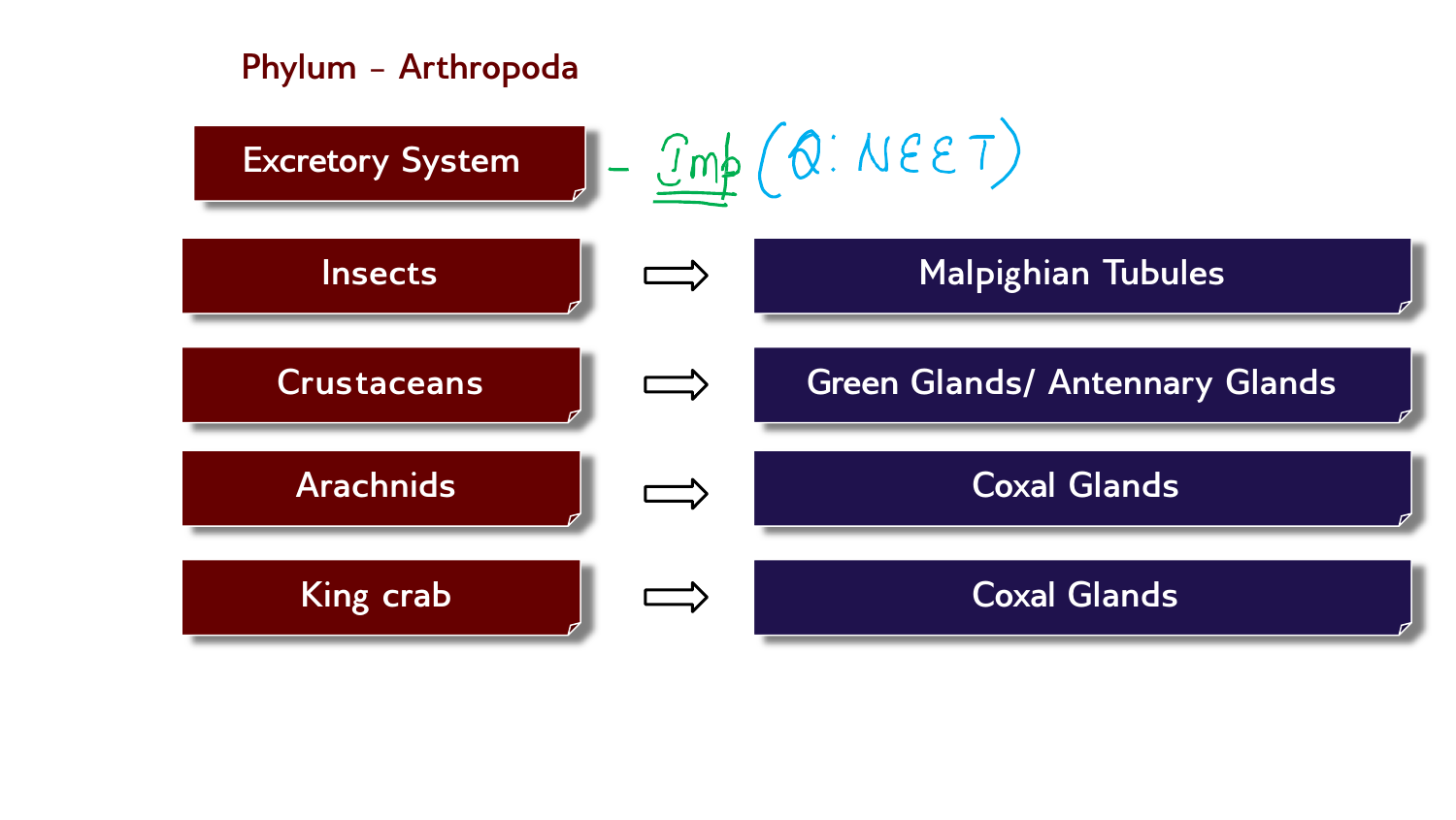

# Phylum – Arthropoda

Excretory System

Insects
Malpighian Tubules

Crustaceans
Green Glands/ Antennary Glands

Arachnids
Coxal Glands

King crab
Coxal Glands